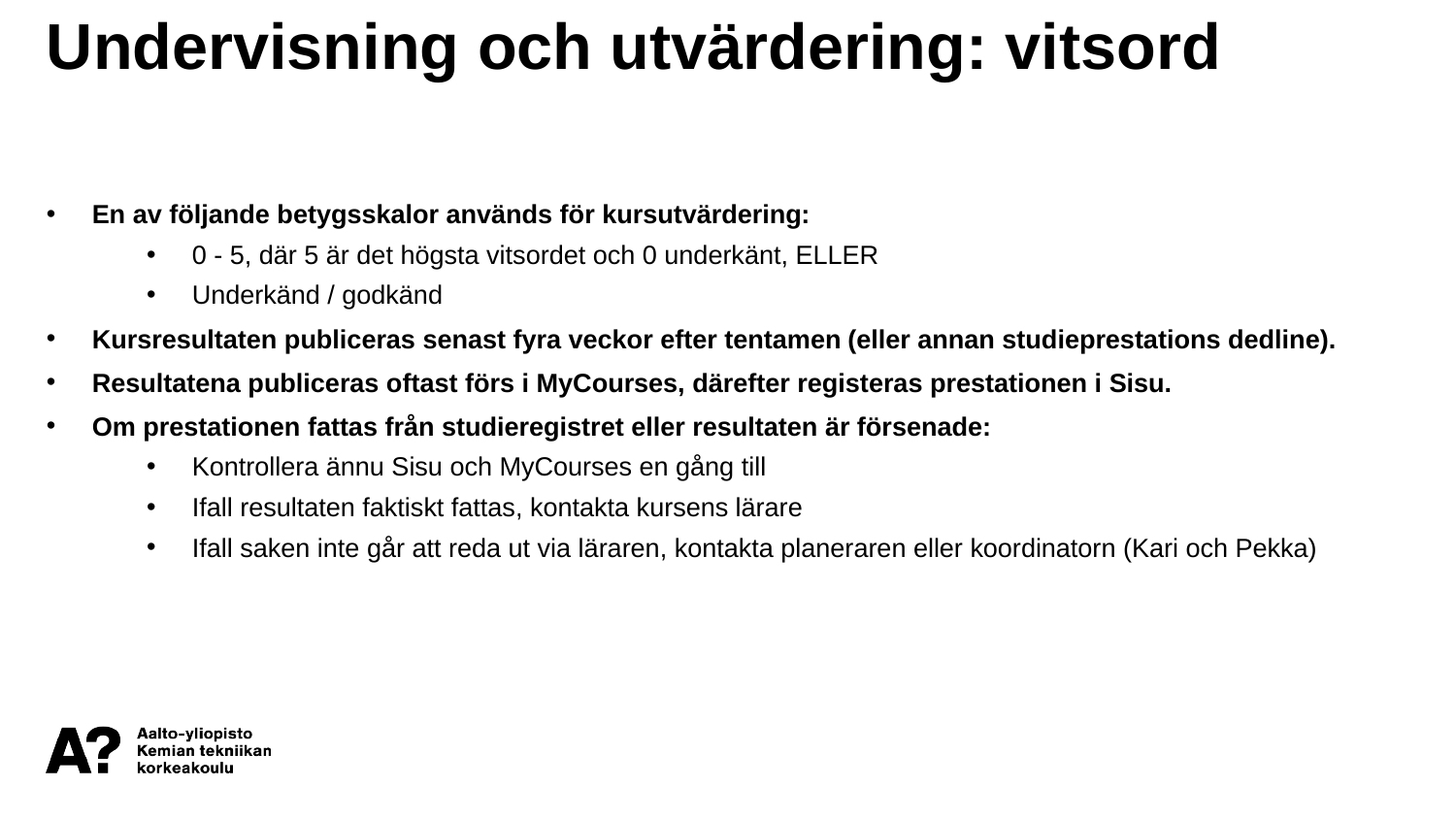

Undervisning och utvärdering: vitsord
En av följande betygsskalor används för kursutvärdering:
0 - 5, där 5 är det högsta vitsordet och 0 underkänt, ELLER
Underkänd / godkänd
Kursresultaten publiceras senast fyra veckor efter tentamen (eller annan studieprestations dedline).
Resultatena publiceras oftast förs i MyCourses, därefter registeras prestationen i Sisu.
Om prestationen fattas från studieregistret eller resultaten är försenade:
Kontrollera ännu Sisu och MyCourses en gång till
Ifall resultaten faktiskt fattas, kontakta kursens lärare
Ifall saken inte går att reda ut via läraren, kontakta planeraren eller koordinatorn (Kari och Pekka)